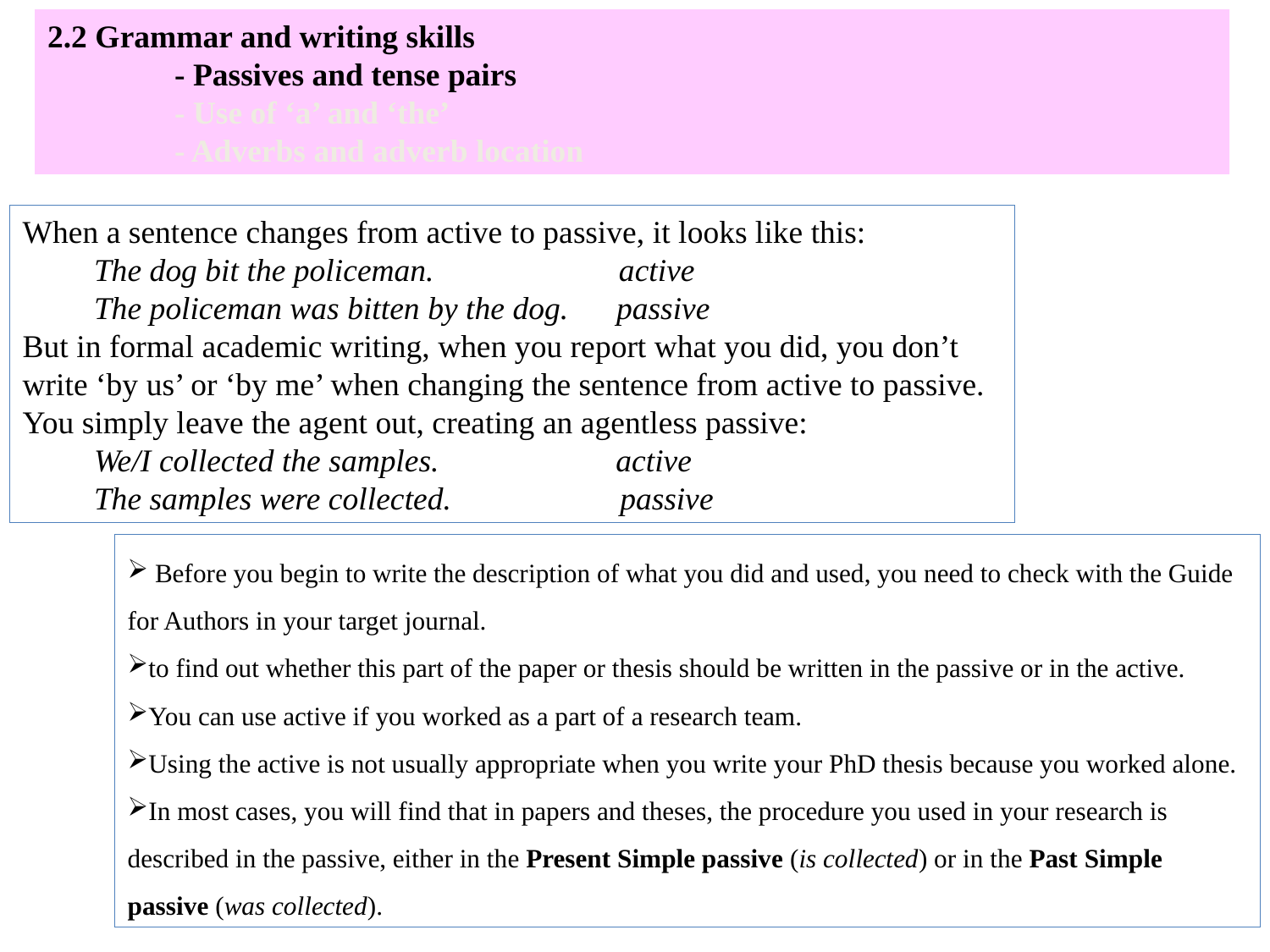

2.2 Grammar and writing skills
	- Passives and tense pairs
	- Use of ‘a’ and ‘the’
	- Adverbs and adverb location
When a sentence changes from active to passive, it looks like this:
 The dog bit the policeman.                       active
 The policeman was bitten by the dog.      passive
But in formal academic writing, when you report what you did, you don’t
write ‘by us’ or ‘by me’ when changing the sentence from active to passive.
You simply leave the agent out, creating an agentless passive:
 We/I collected the samples.                      active
 The samples were collected.                     passive
 Before you begin to write the description of what you did and used, you need to check with the Guide for Authors in your target journal.
to find out whether this part of the paper or thesis should be written in the passive or in the active.
You can use active if you worked as a part of a research team.
Using the active is not usually appropriate when you write your PhD thesis because you worked alone.
In most cases, you will find that in papers and theses, the procedure you used in your research is described in the passive, either in the Present Simple passive (is collected) or in the Past Simple passive (was collected).